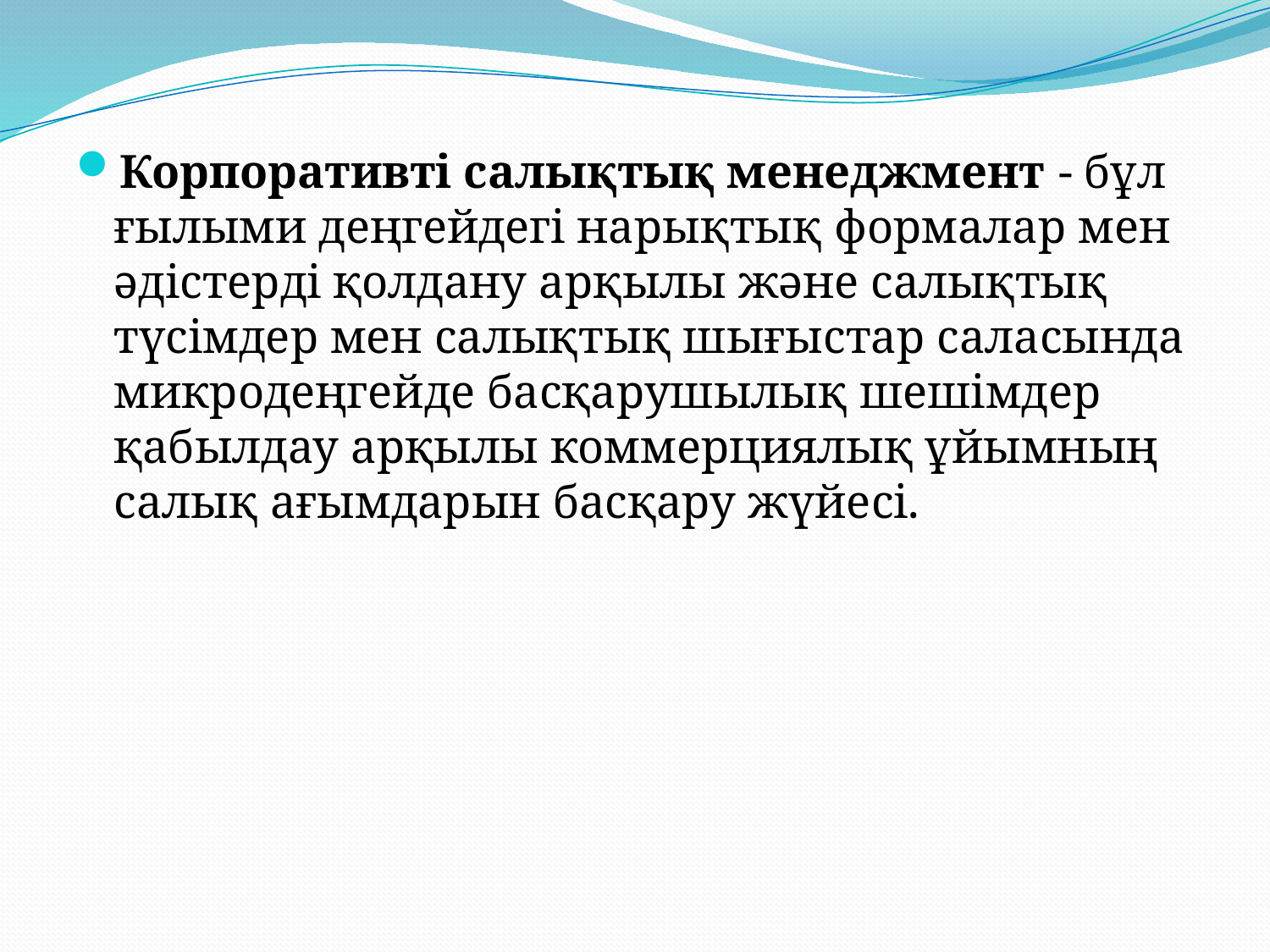

Корпоративті салықтық менеджмент - бұл ғылыми деңгейдегі нарықтық формалар мен әдістерді қолдану арқылы және салықтық түсімдер мен салықтық шығыстар саласында микродеңгейде басқарушылық шешімдер қабылдау арқылы коммерциялық ұйымның салық ағымдарын басқару жүйесі.